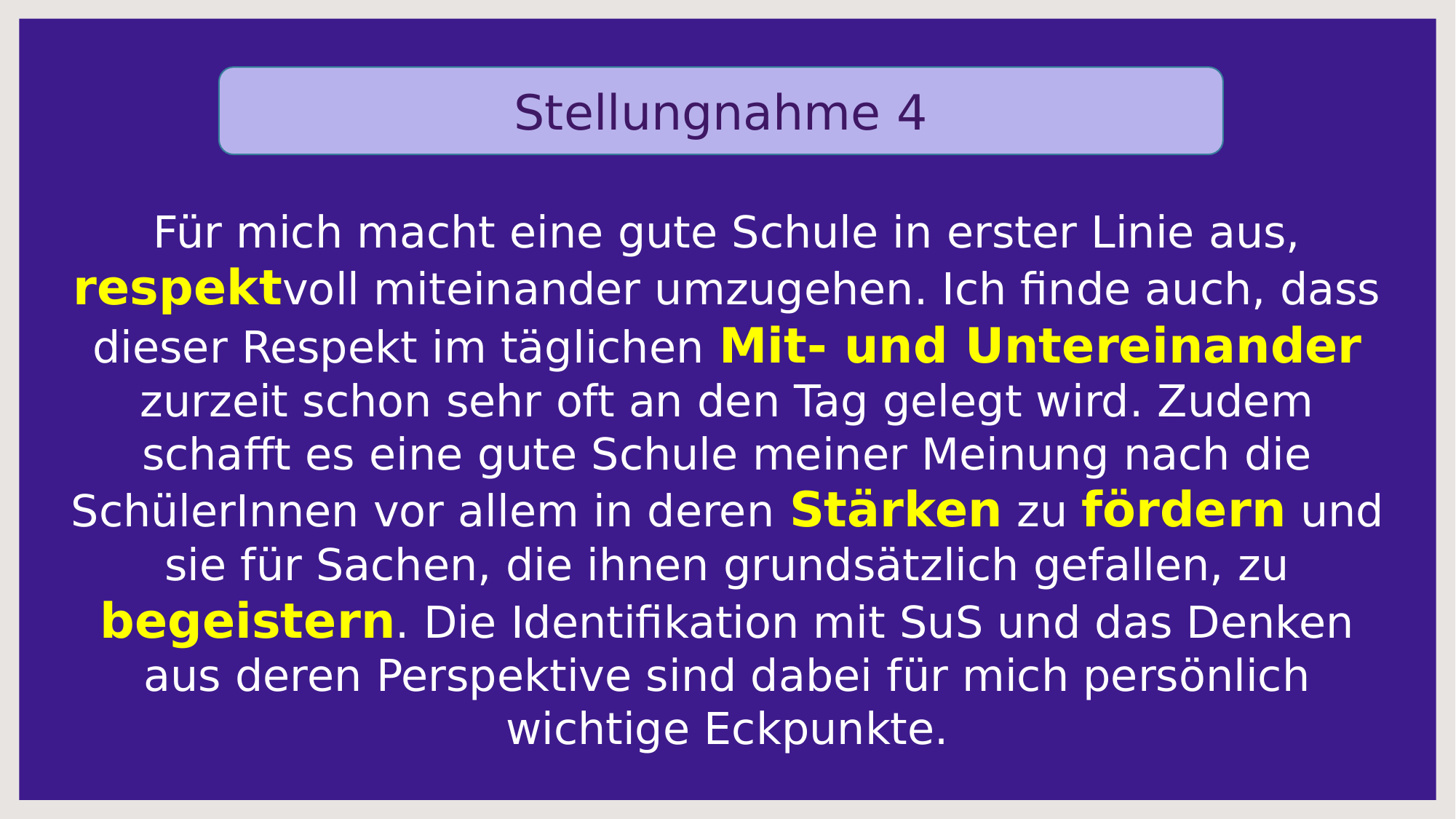

Stellungnahme  4
Für mich macht eine gute Schule in erster Linie aus, respektvoll miteinander umzugehen. Ich finde auch, dass dieser Respekt im täglichen Mit- und Untereinander zurzeit schon sehr oft an den Tag gelegt wird. Zudem schafft es eine gute Schule meiner Meinung nach die SchülerInnen vor allem in deren Stärken zu fördern und sie für Sachen, die ihnen grundsätzlich gefallen, zu begeistern. Die Identifikation mit SuS und das Denken aus deren Perspektive sind dabei für mich persönlich wichtige Eckpunkte.